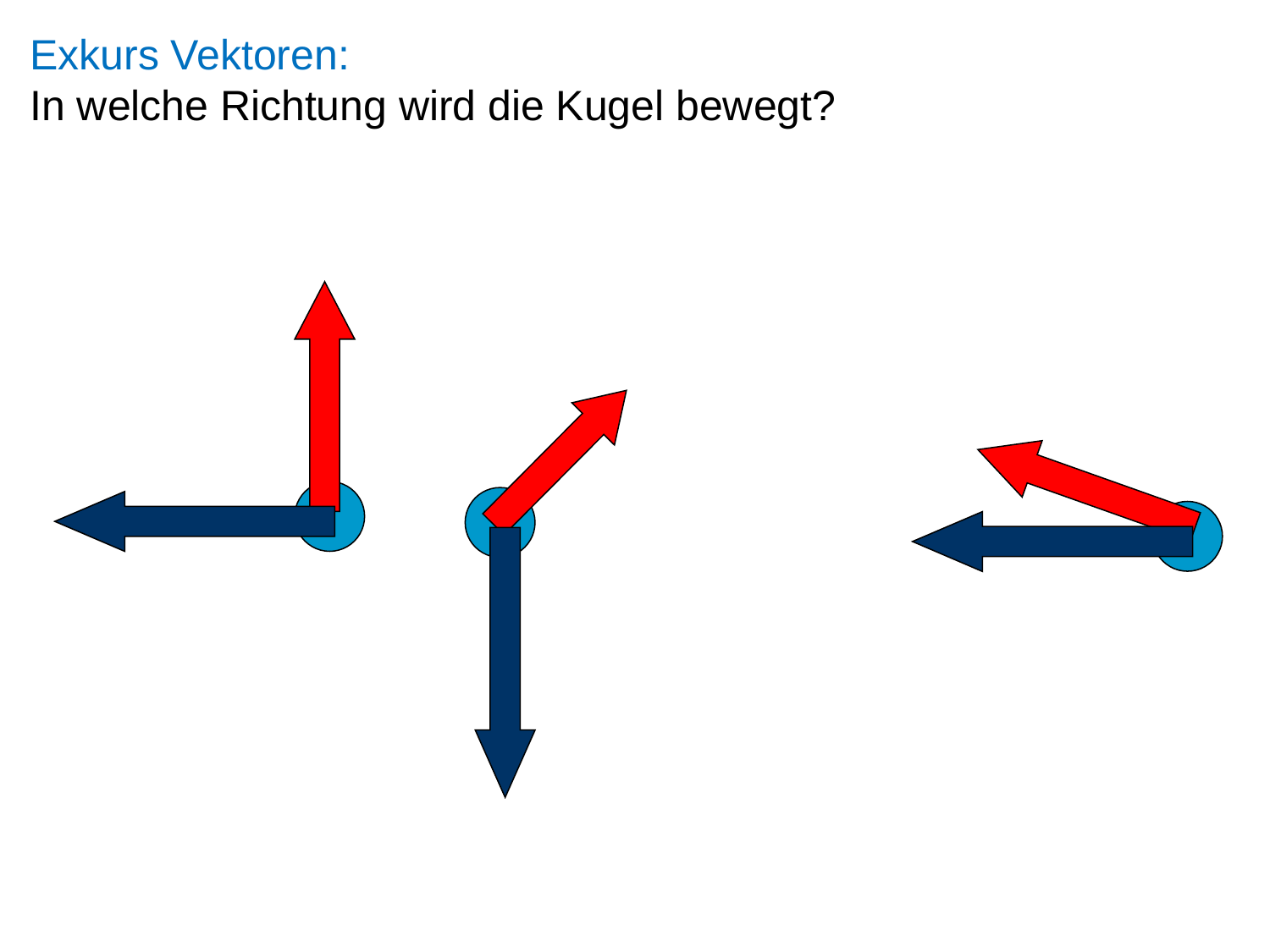

Exkurs Vektoren:
In welche Richtung wird die Kugel bewegt?